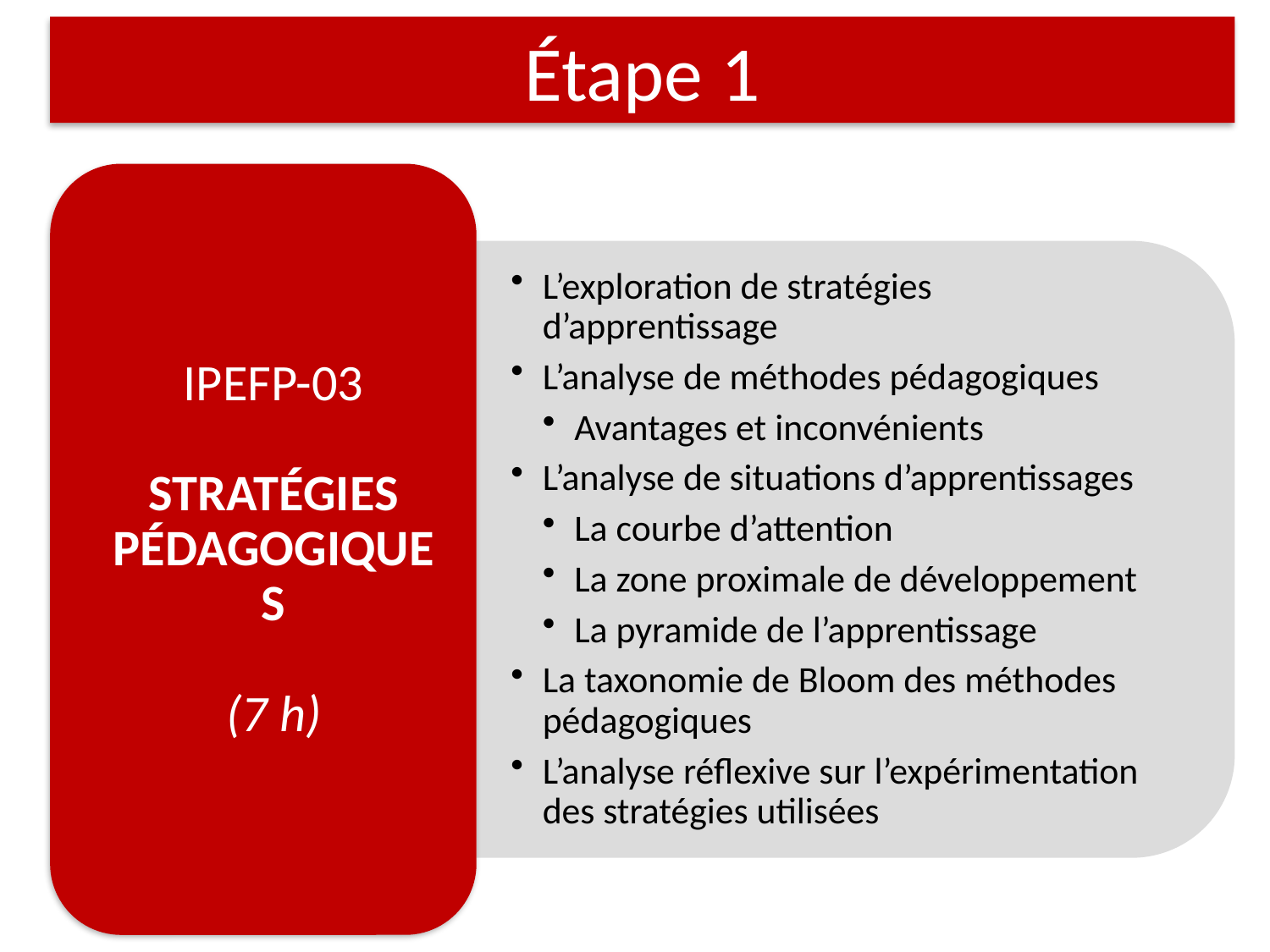

Étape 1
L’exploration de stratégies d’apprentissage
L’analyse de méthodes pédagogiques
Avantages et inconvénients
L’analyse de situations d’apprentissages
La courbe d’attention
La zone proximale de développement
La pyramide de l’apprentissage
La taxonomie de Bloom des méthodes pédagogiques
L’analyse réflexive sur l’expérimentation des stratégies utilisées
IPEFP-03
STRATÉGIES PÉDAGOGIQUES
(7 h)